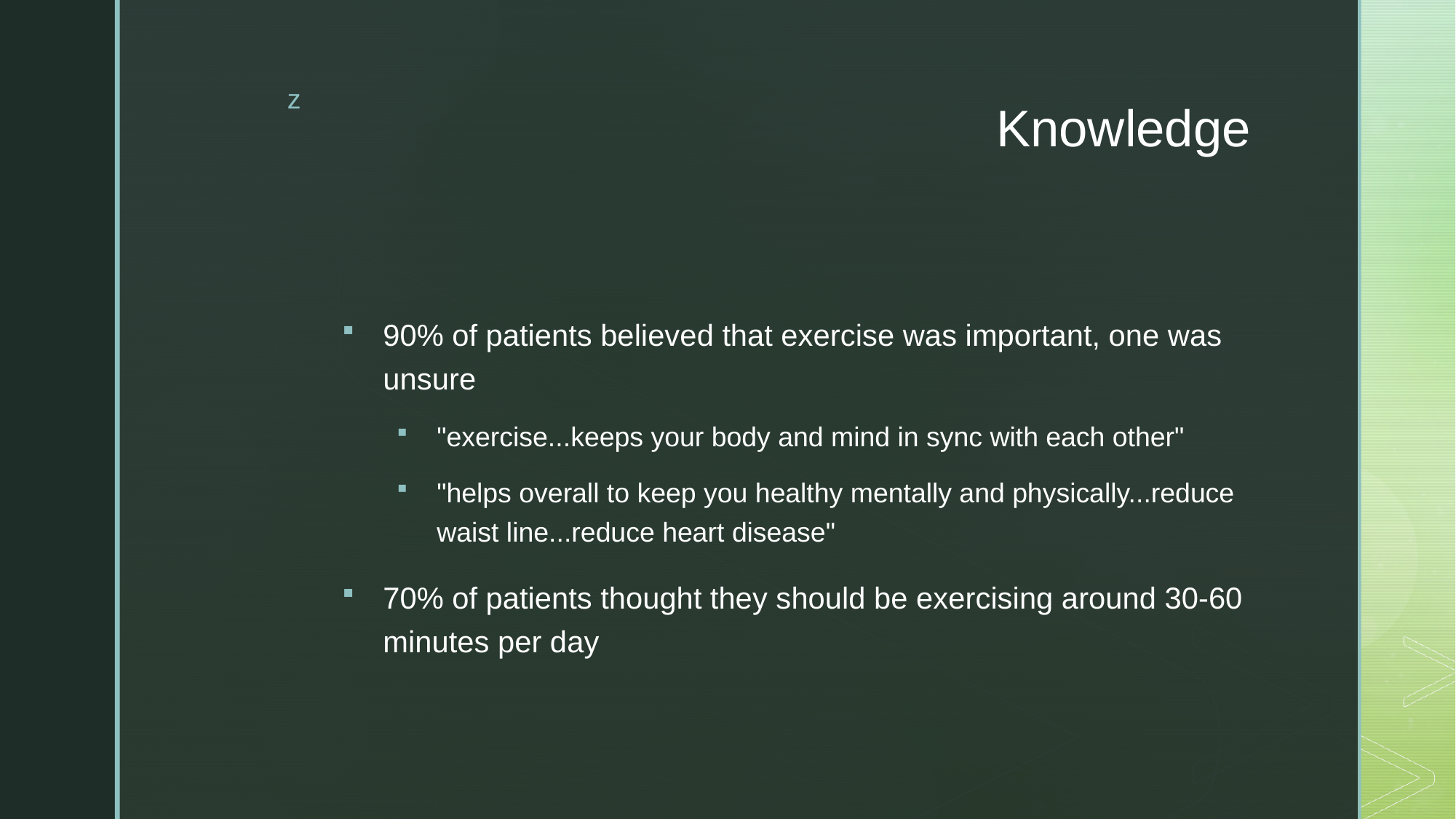

# Knowledge
90% of patients believed that exercise was important, one was unsure
"exercise...keeps your body and mind in sync with each other"
"helps overall to keep you healthy mentally and physically...reduce waist line...reduce heart disease"
70% of patients thought they should be exercising around 30-60 minutes per day